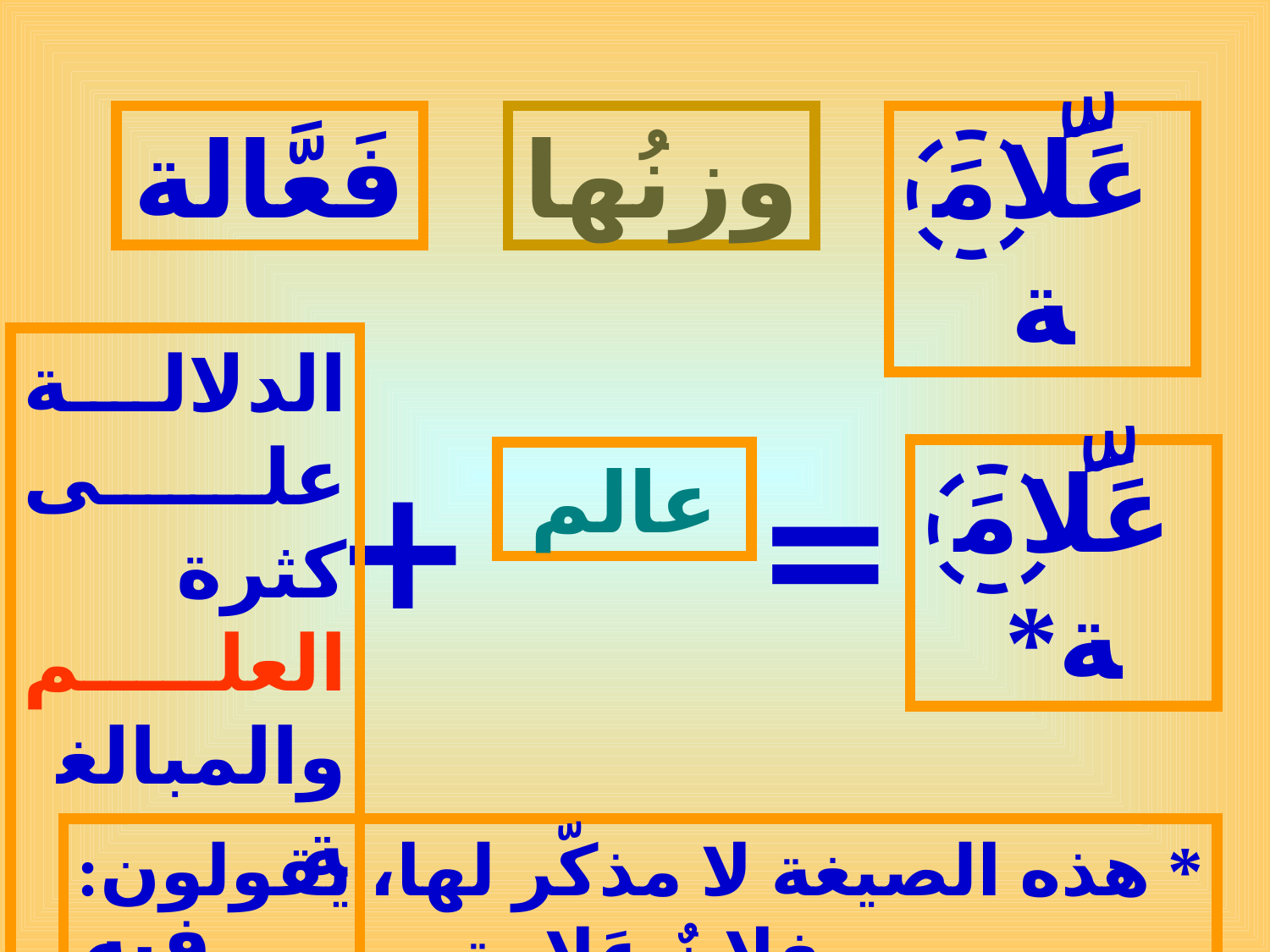

َّ
فَعَّالة
وزنُها
عَلامَة
الدلالة على كثرة العلم والمبالغة
     فيه
َّ
+
=
عَلامَة*
عالم
* هذه الصيغة لا مذكّر لها، يقولون: فلانٌ عَلامة